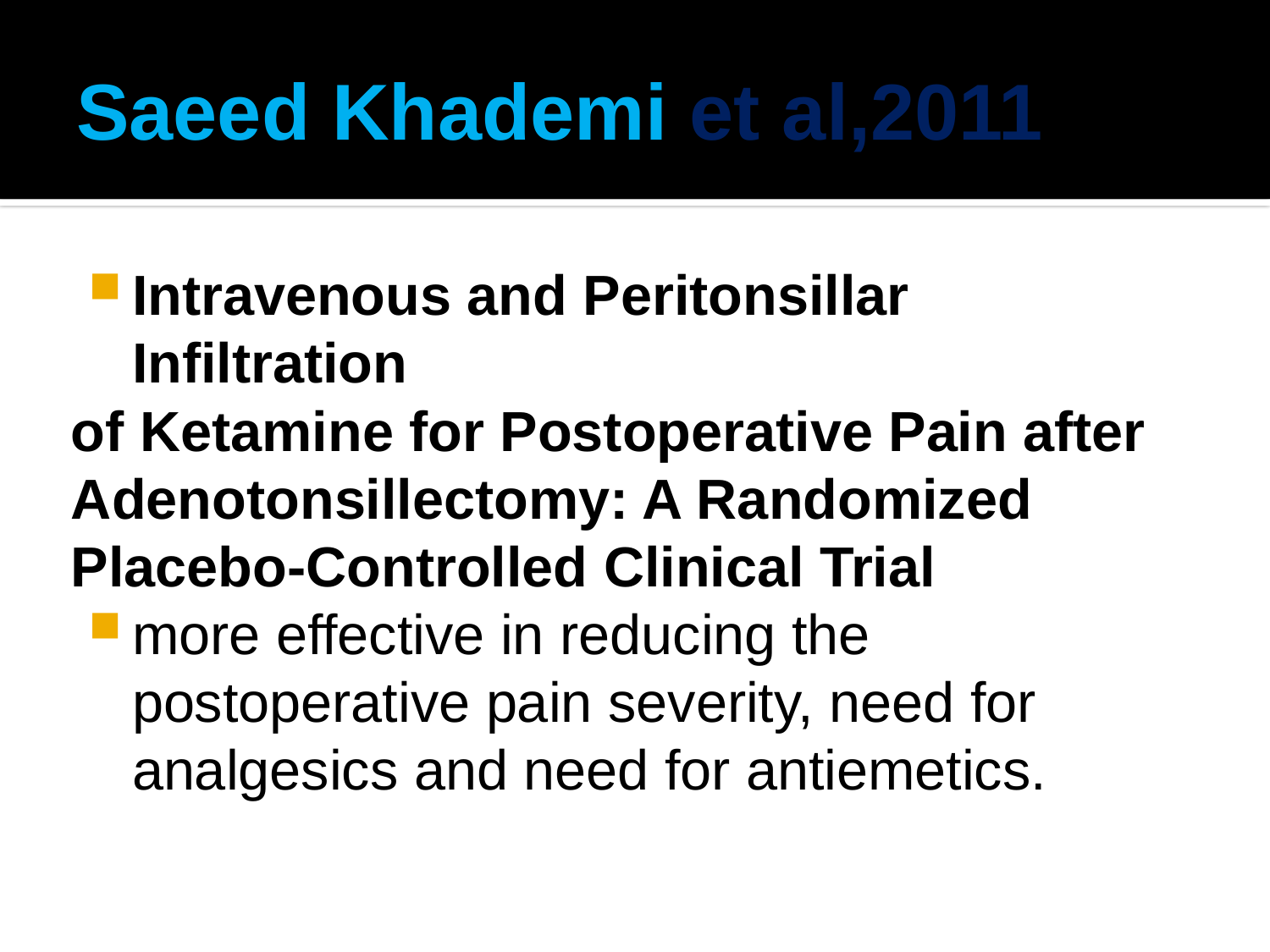

# Saeed Khademi et al,2011
Intravenous and Peritonsillar Infiltration
of Ketamine for Postoperative Pain after
Adenotonsillectomy: A Randomized
Placebo-Controlled Clinical Trial
more effective in reducing the postoperative pain severity, need for analgesics and need for antiemetics.